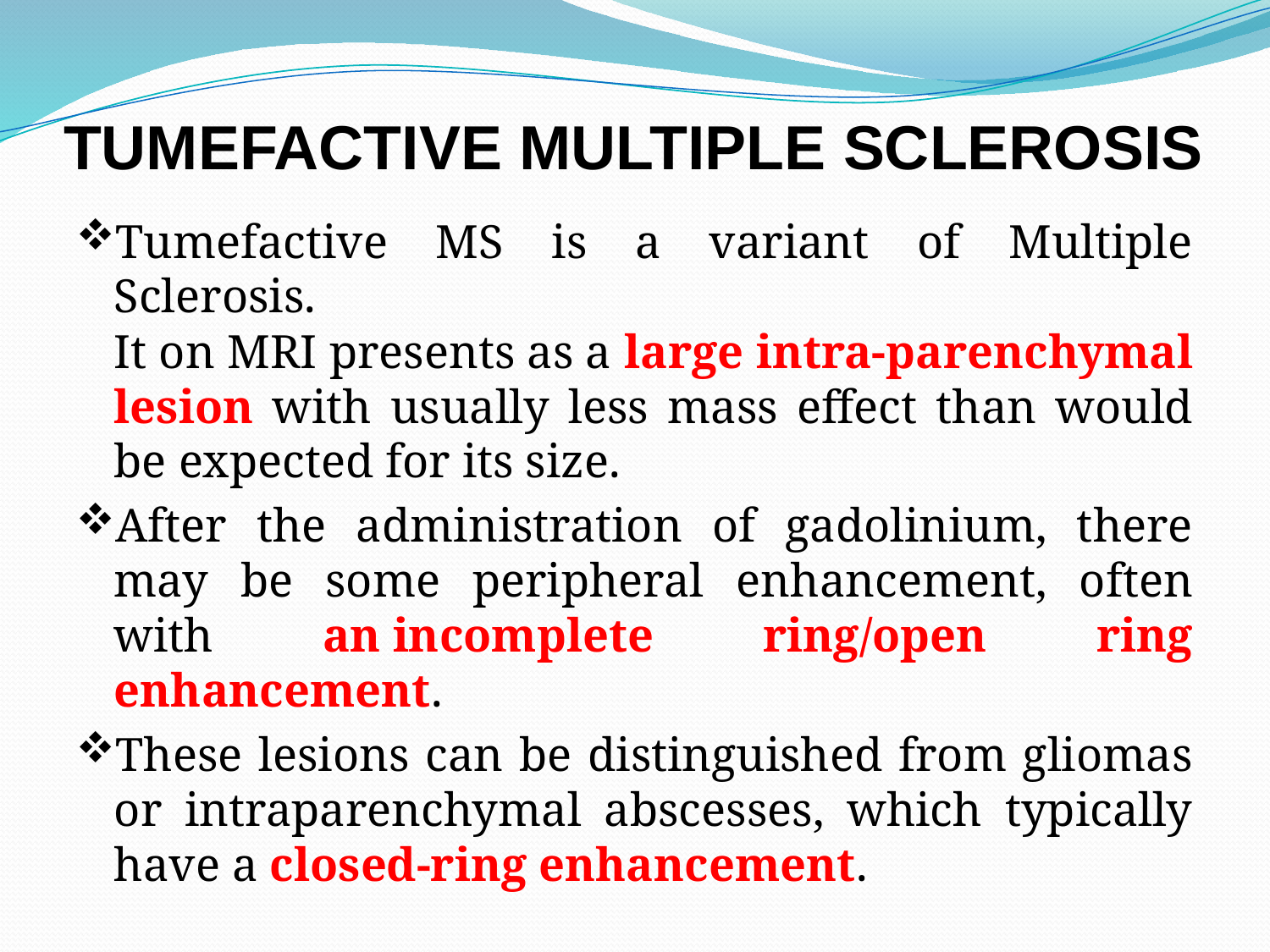

# TUMEFACTIVE MULTIPLE SCLEROSIS
Tumefactive MS is a variant of Multiple Sclerosis. 
It on MRI presents as a large intra-parenchymal lesion with usually less mass effect than would be expected for its size.
After the administration of gadolinium, there may be some peripheral enhancement, often with an incomplete ring/open ring enhancement.
These lesions can be distinguished from gliomas or intraparenchymal abscesses, which typically have a closed-ring enhancement.